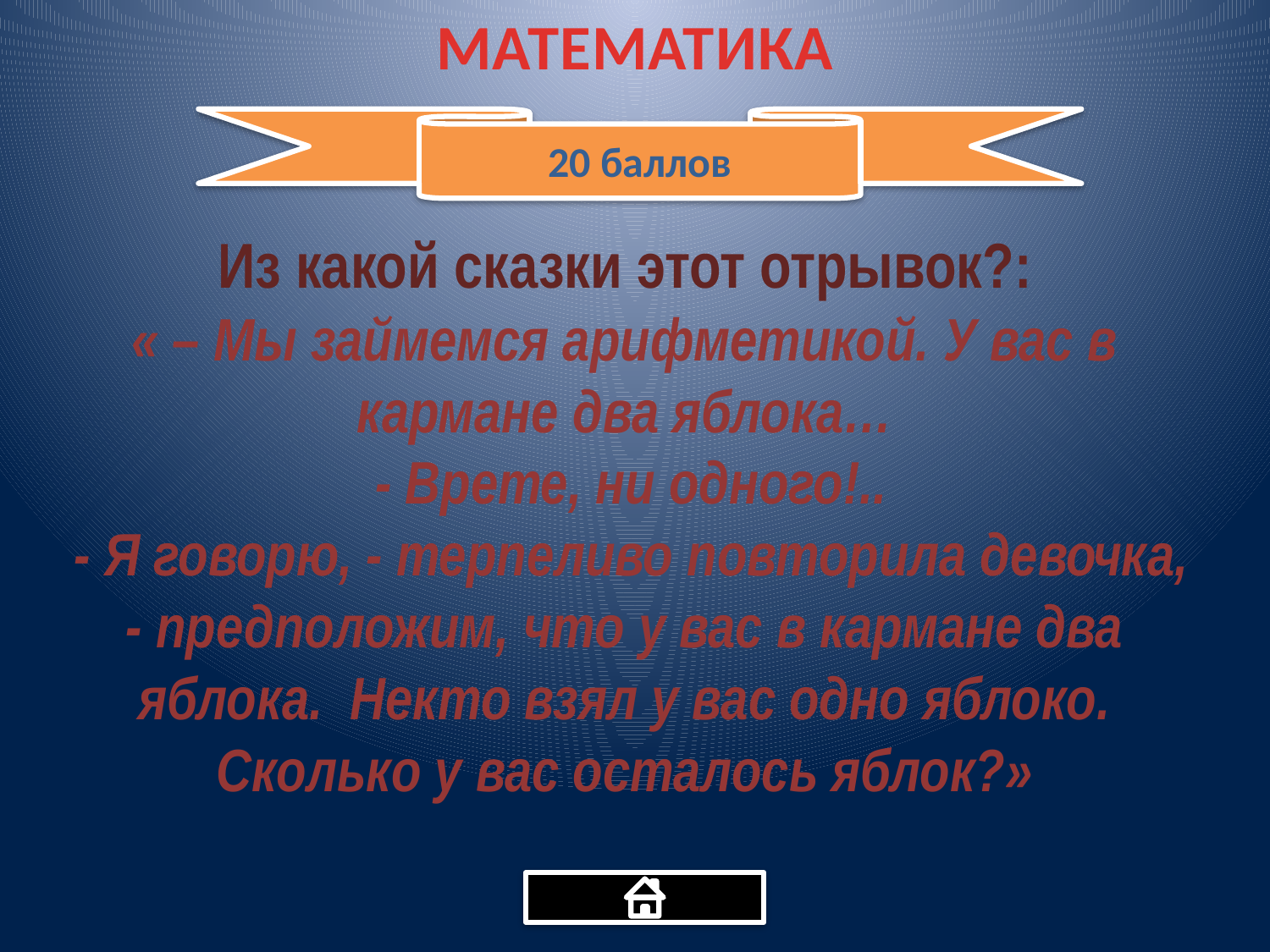

МАТЕМАТИКА

20 баллов
Из какой сказки этот отрывок?:
« – Мы займемся арифметикой. У вас в кармане два яблока…
 - Врете, ни одного!..
 - Я говорю, - терпеливо повторила девочка, - предположим, что у вас в кармане два яблока.  Некто взял у вас одно яблоко. Сколько у вас осталось яблок?»